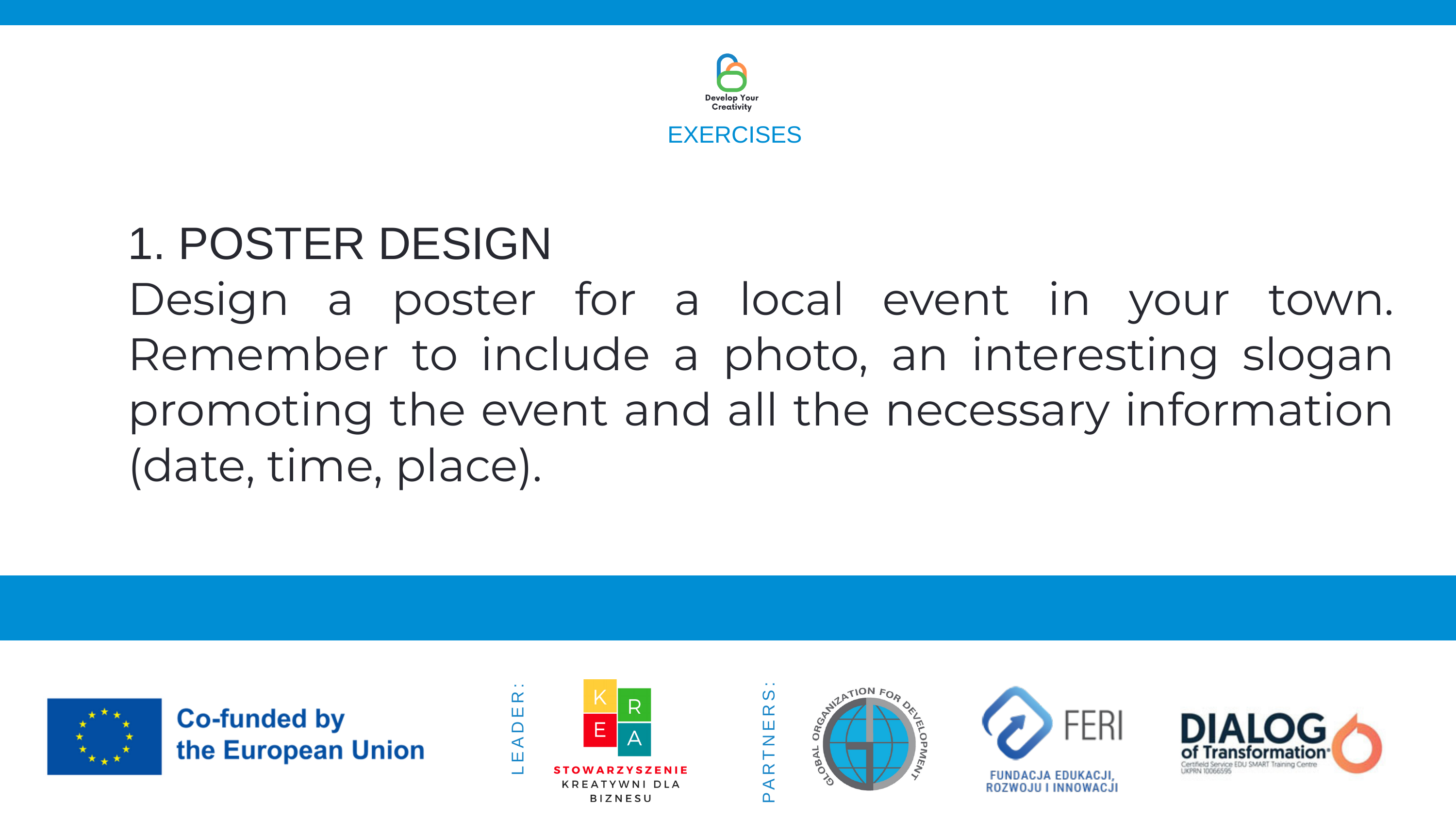

EXERCISES
1. POSTER DESIGN
Design a poster for a local event in your town. Remember to include a photo, an interesting slogan promoting the event and all the necessary information (date, time, place).

PARTNERS:
LEADER: